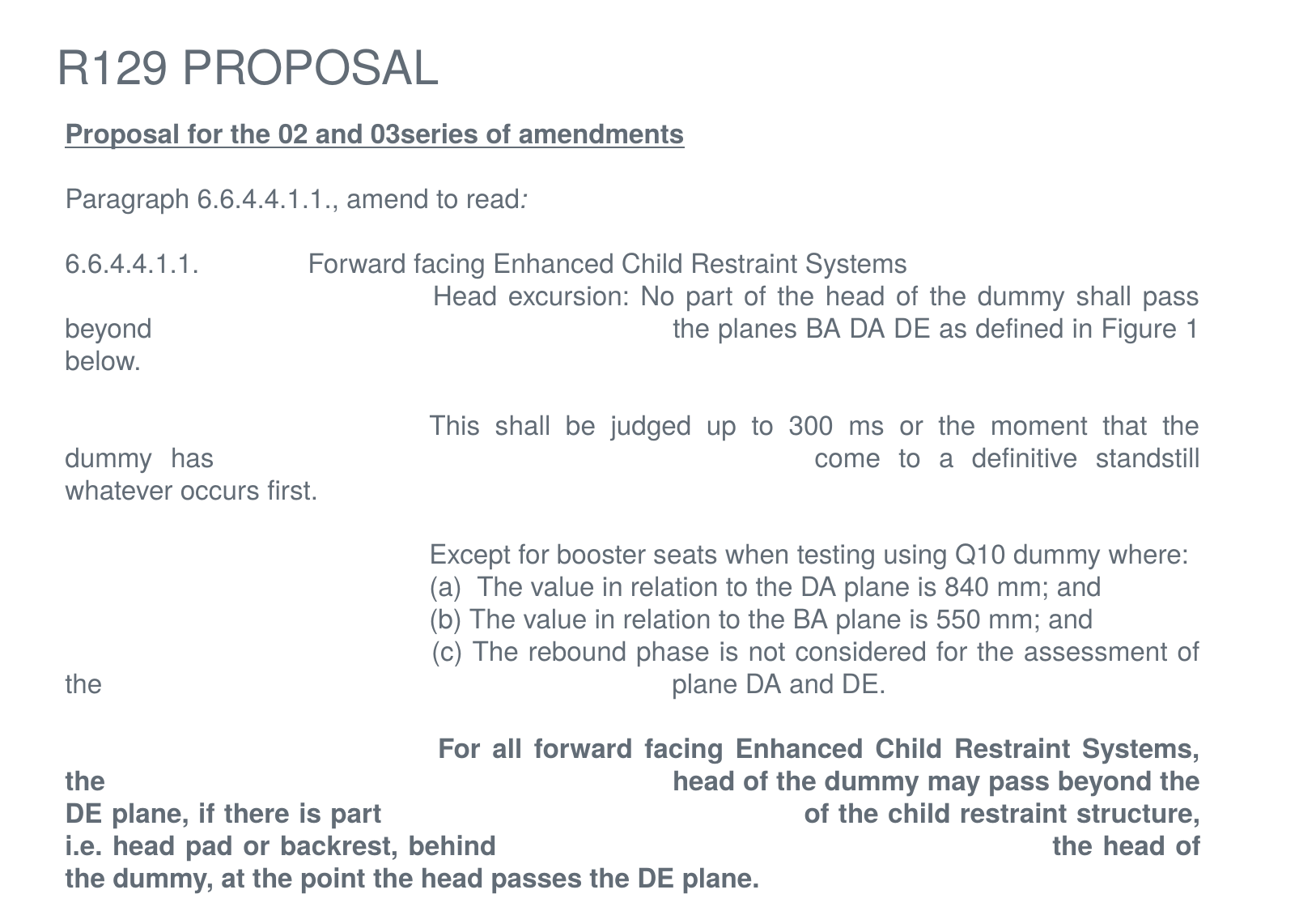

# R129 PROPOSAL
Proposal for the 02 and 03series of amendments

Paragraph 6.6.4.4.1.1., amend to read:

6.6.4.4.1.1. 	Forward facing Enhanced Child Restraint Systems
 			Head excursion: No part of the head of the dummy shall pass beyond 					the planes BA DA DE as defined in Figure 1 below.

			This shall be judged up to 300 ms or the moment that the dummy has 					come to a definitive standstill whatever occurs first.

			Except for booster seats when testing using Q10 dummy where:
 			(a)  The value in relation to the DA plane is 840 mm; and
 			(b) The value in relation to the BA plane is 550 mm; and
 			(c) The rebound phase is not considered for the assessment of the 					plane DA and DE.

  			For all forward facing Enhanced Child Restraint Systems, the 					head of the dummy may pass beyond the DE plane, if there is part 				of the child restraint structure, i.e. head pad or backrest, behind 					the head of the dummy, at the point the head passes the DE plane.

Only check D-E plane for rearward facing CRS tests
 (as per R44)